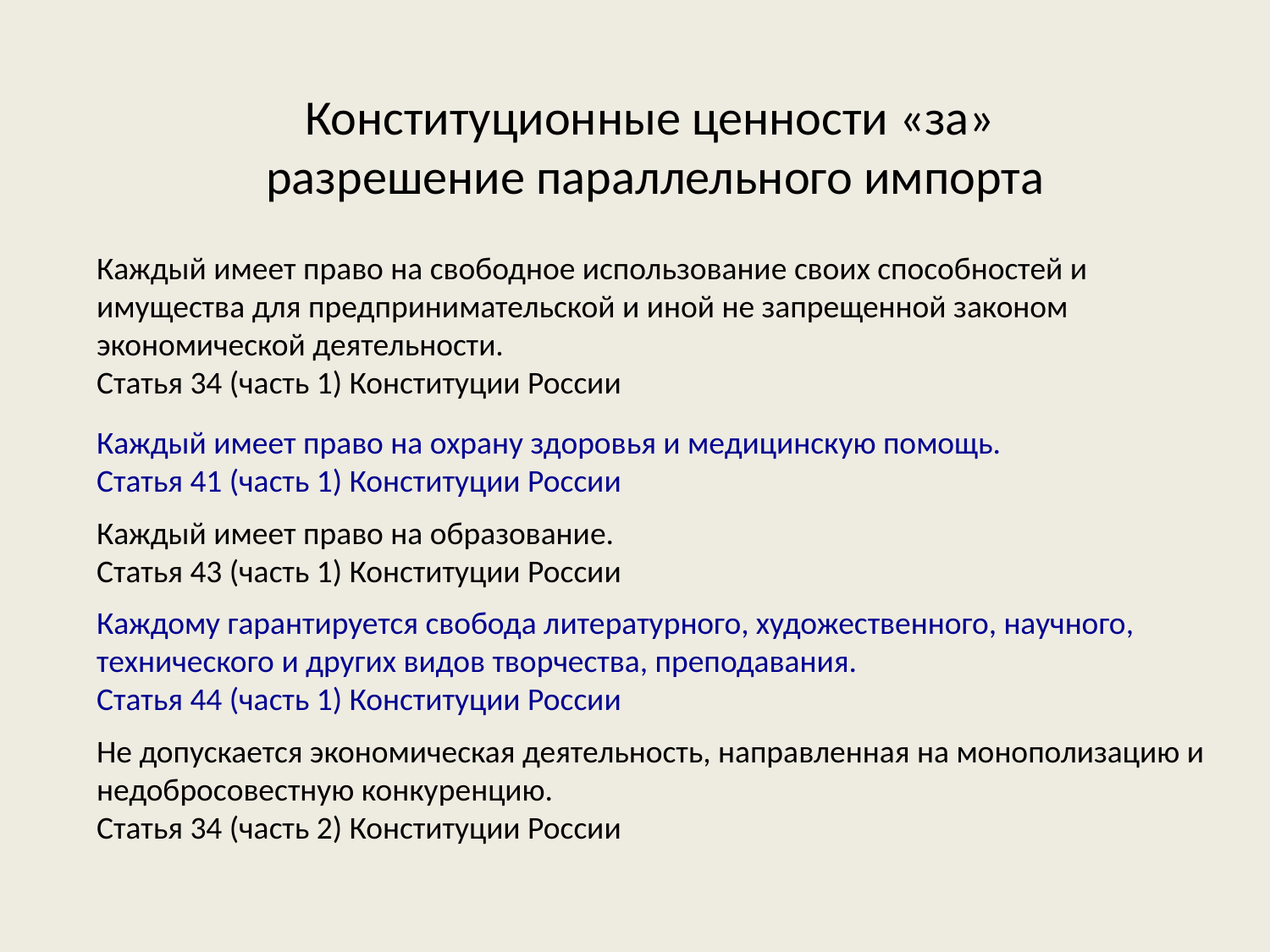

Конституционные ценности «за»
разрешение параллельного импорта
Каждый имеет право на свободное использование своих способностей и имущества для предпринимательской и иной не запрещенной законом экономической деятельности.
Статья 34 (часть 1) Конституции России
Каждый имеет право на охрану здоровья и медицинскую помощь.
Статья 41 (часть 1) Конституции России
Каждый имеет право на образование.
Статья 43 (часть 1) Конституции России
Каждому гарантируется свобода литературного, художественного, научного, технического и других видов творчества, преподавания.
Статья 44 (часть 1) Конституции России
Не допускается экономическая деятельность, направленная на монополизацию и недобросовестную конкуренцию.
Статья 34 (часть 2) Конституции России